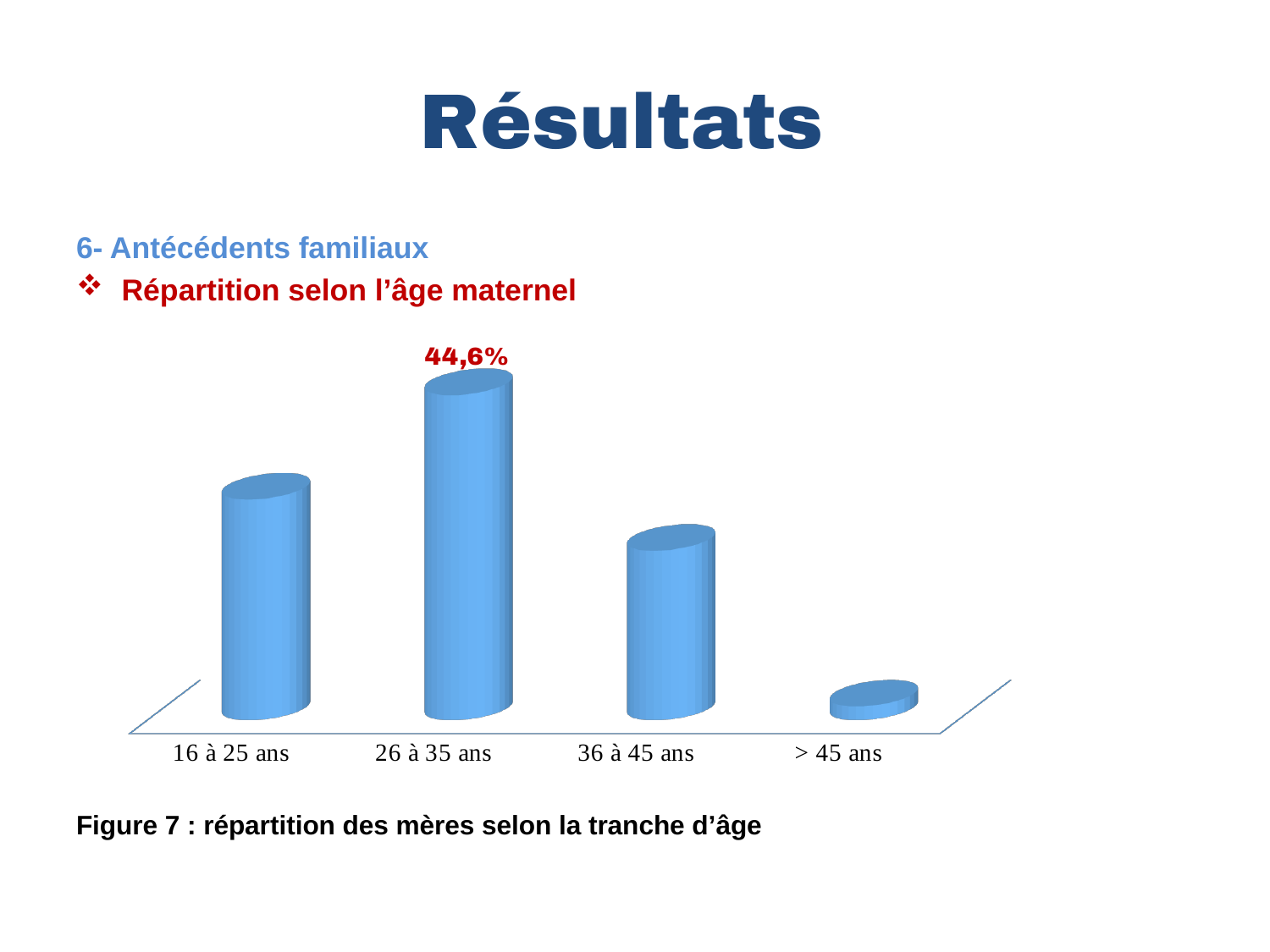

# Résultats
6- Antécédents familiaux
Répartition selon l’âge maternel

Figure 7 : répartition des mères selon la tranche d’âge

[unsupported chart]